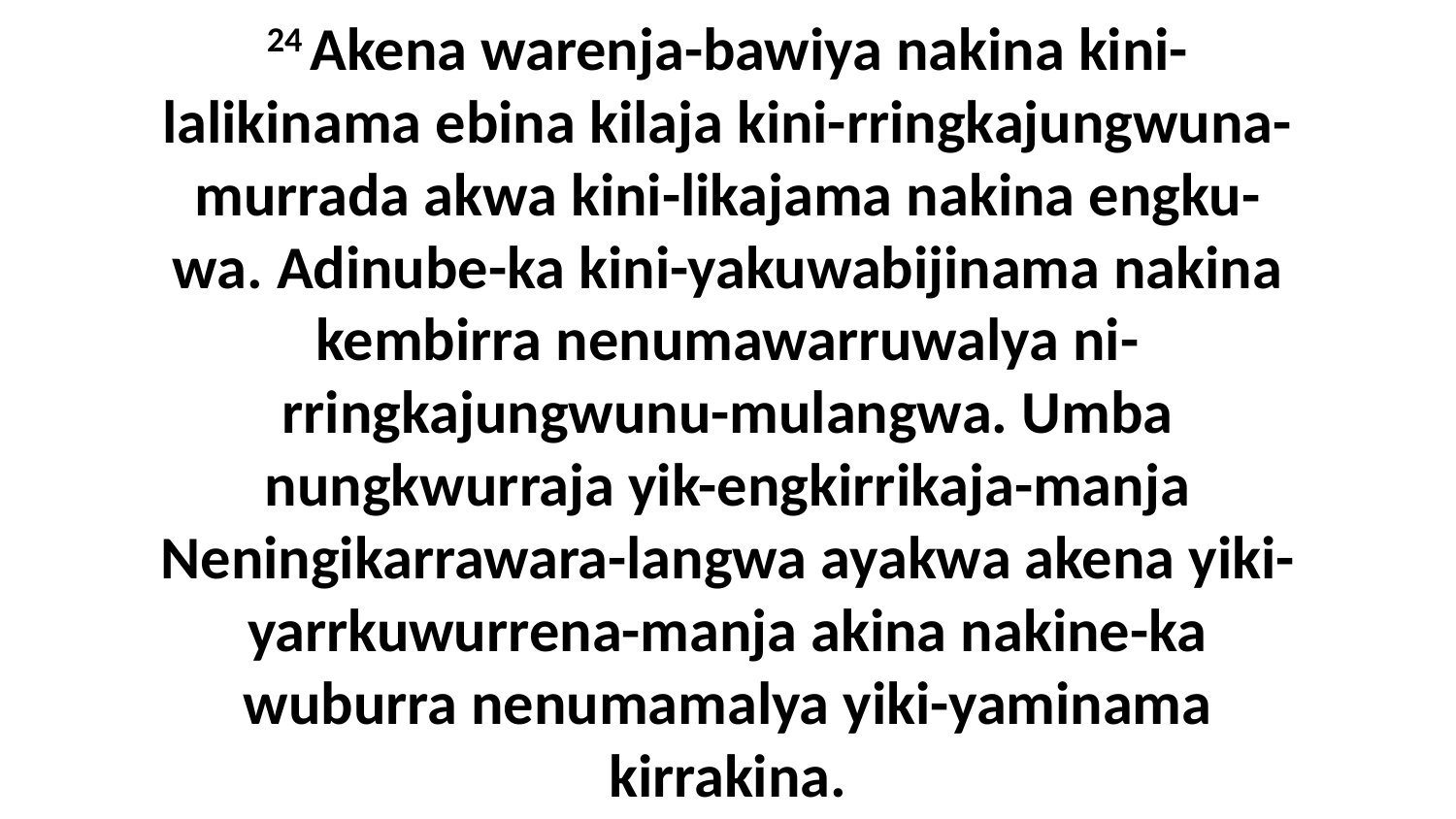

24 Akena warenja-bawiya nakina kini-lalikinama ebina kilaja kini-rringkajungwuna-murrada akwa kini-likajama nakina engku-wa. Adinube-ka kini-yakuwabijinama nakina kembirra nenumawarruwalya ni-rringkajungwunu-mulangwa. Umba nungkwurraja yik-engkirrikaja-manja Neningikarrawara-langwa ayakwa akena yiki-yarrkuwurrena-manja akina nakine-ka wuburra nenumamalya yiki-yaminama kirrakina.